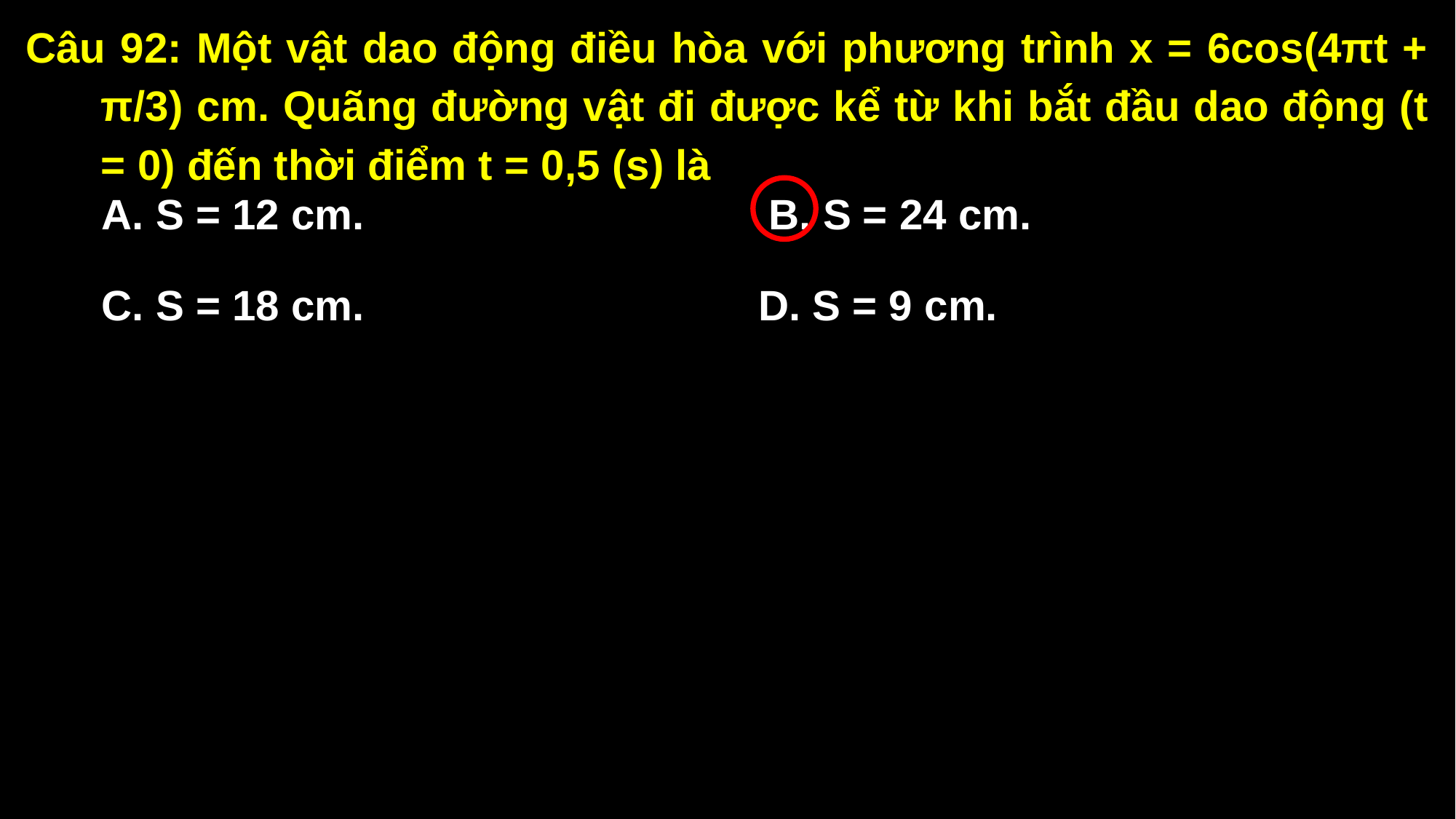

Câu 92: Một vật dao động điều hòa với phương trình x = 6cos(4πt + π/3) cm. Quãng đường vật đi được kể từ khi bắt đầu dao động (t = 0) đến thời điểm t = 0,5 (s) là

A. S = 12 cm.
B. S = 24 cm.
C. S = 18 cm.
D. S = 9 cm.